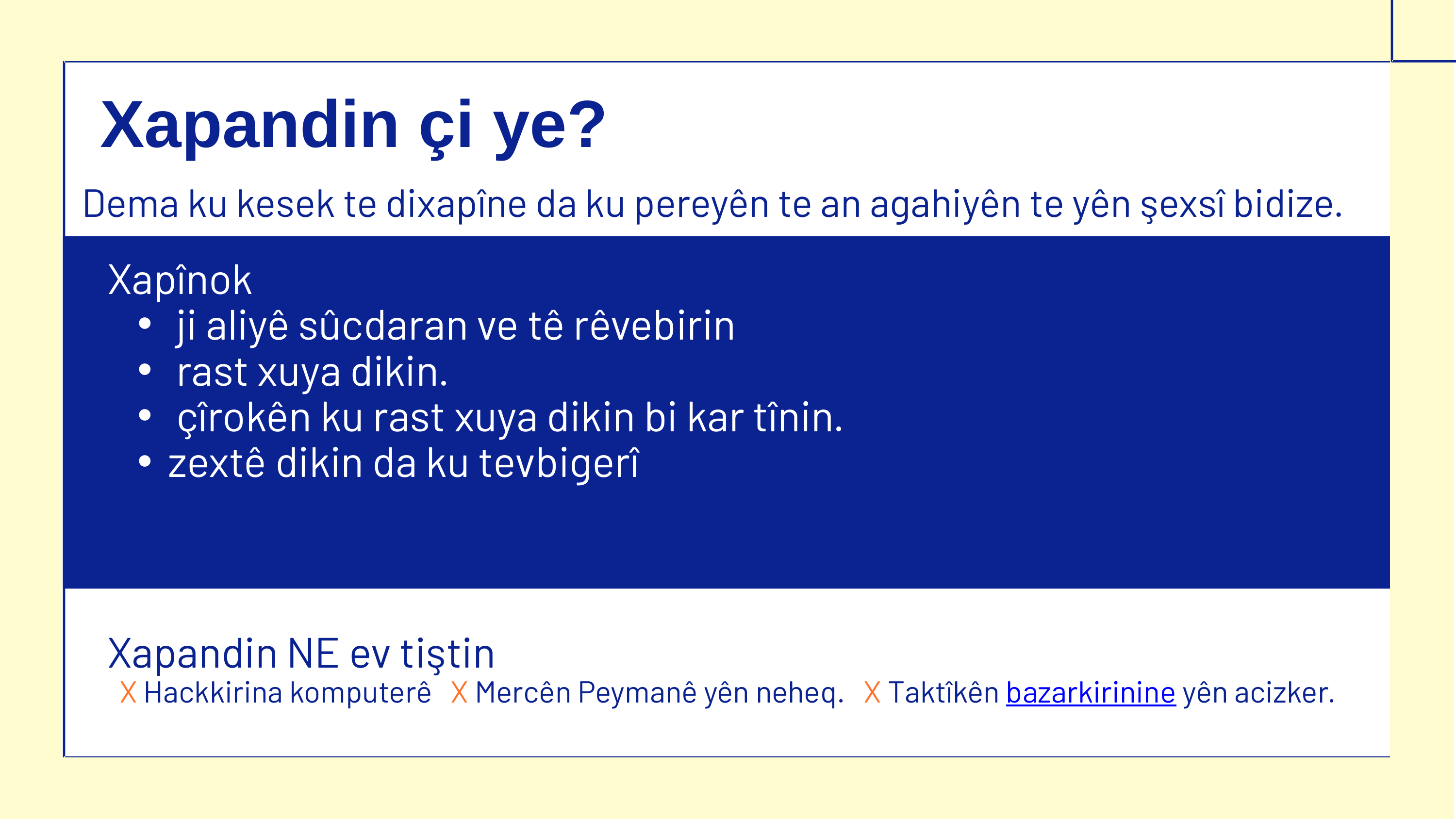

Xapandin çi ye?

Dema ku kesek te dixapîne da ku pereyên te an agahiyên te yên şexsî bidize.

Xapînok
 ji aliyê sûcdaran ve tê rêvebirin
 rast xuya dikin.
 çîrokên ku rast xuya dikin bi kar tînin.
zextê dikin da ku tevbigerî

Xapandin NE ev tiştin
X Hackkirina komputerê   X Mercên Peymanê yên neheq.   X Taktîkên bazarkirinine yên acizker.